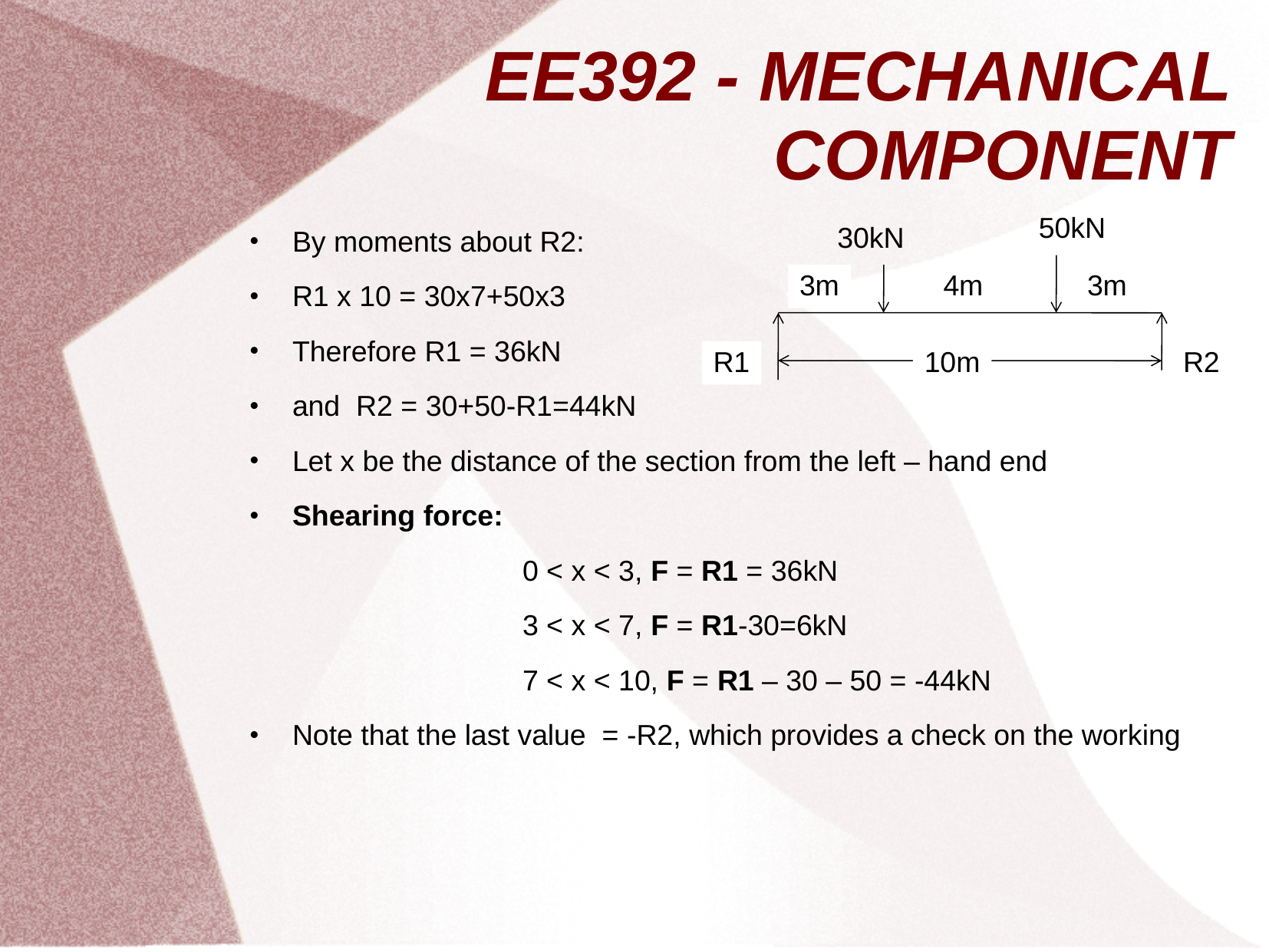

# EE392 - MECHANICAL COMPONENT
50kN
30kN
By moments about R2:
R1 x 10 = 30x7+50x3
Therefore R1 = 36kN
and  R2 = 30+50-R1=44kN
Let x be the distance of the section from the left – hand end
Shearing force:
			0 < x < 3, F = R1 = 36kN
			3 < x < 7, F = R1-30=6kN
			7 < x < 10, F = R1 – 30 – 50 = -44kN
Note that the last value  = -R2, which provides a check on the working
3m
4m
3m
R1
10m
R2